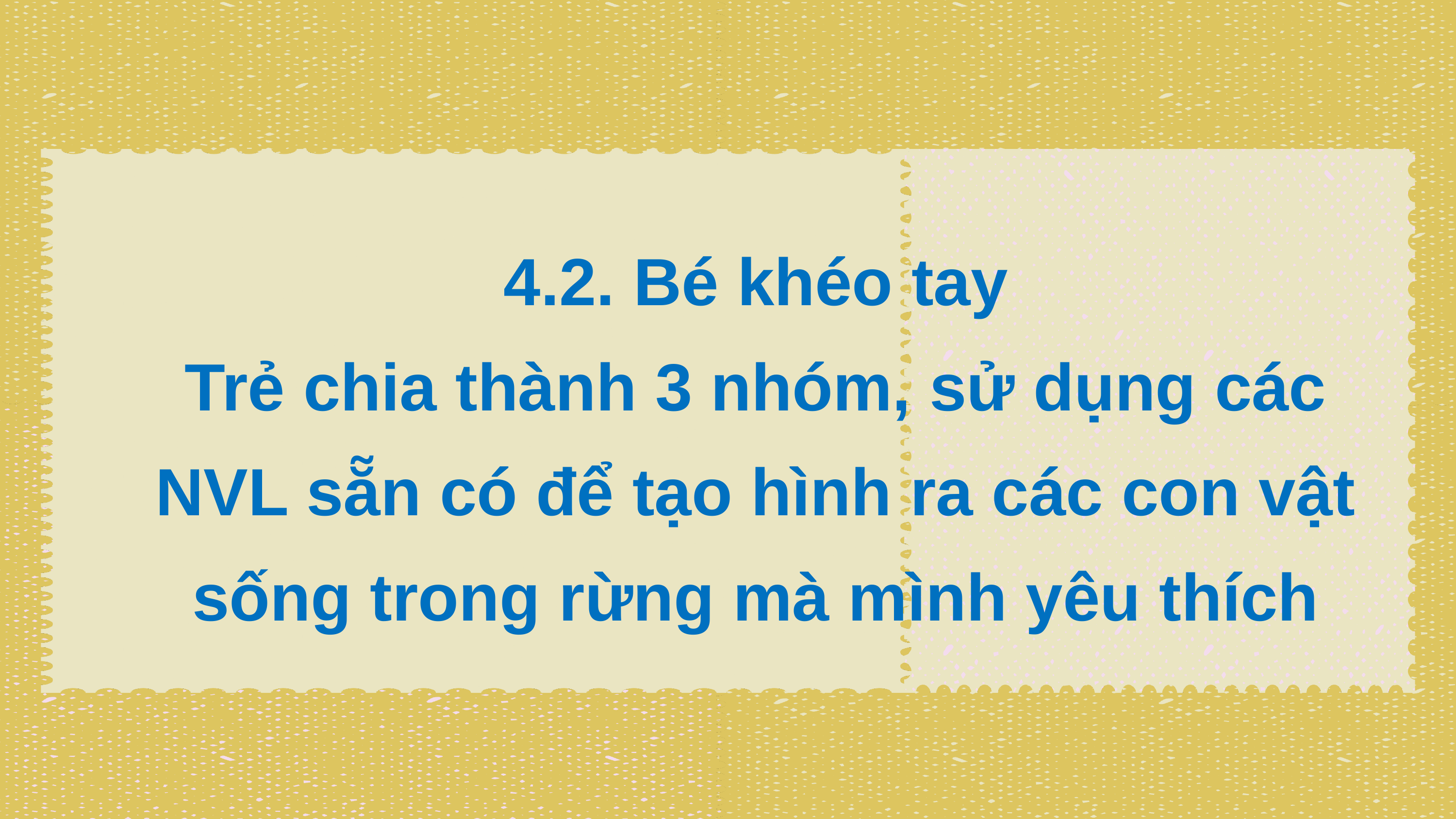

4.2. Bé khéo tay
Trẻ chia thành 3 nhóm, sử dụng các NVL sẵn có để tạo hình ra các con vật sống trong rừng mà mình yêu thích